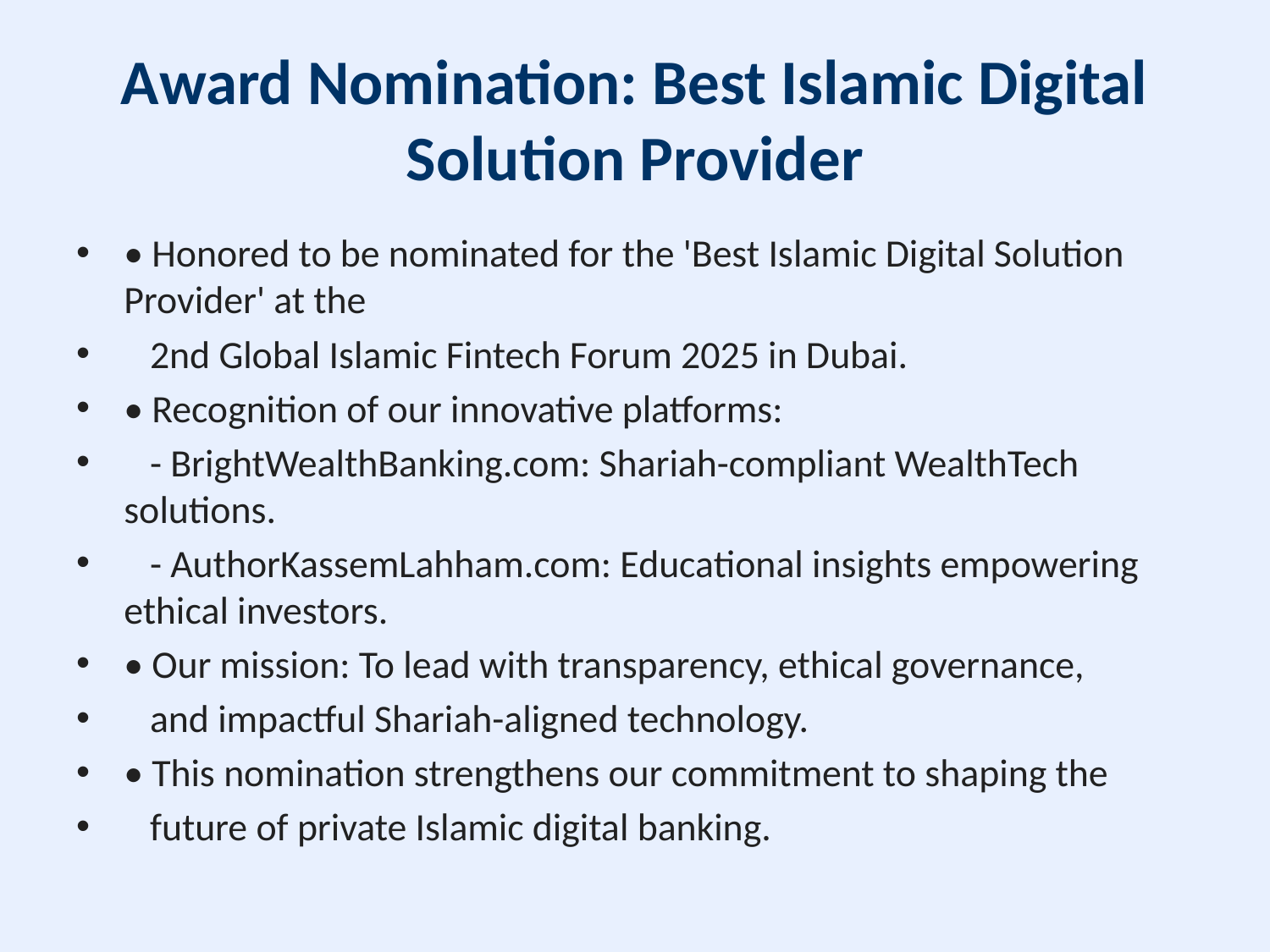

# Award Nomination: Best Islamic Digital Solution Provider
• Honored to be nominated for the 'Best Islamic Digital Solution Provider' at the
   2nd Global Islamic Fintech Forum 2025 in Dubai.
• Recognition of our innovative platforms:
   - BrightWealthBanking.com: Shariah-compliant WealthTech solutions.
   - AuthorKassemLahham.com: Educational insights empowering ethical investors.
• Our mission: To lead with transparency, ethical governance,
   and impactful Shariah-aligned technology.
• This nomination strengthens our commitment to shaping the
   future of private Islamic digital banking.